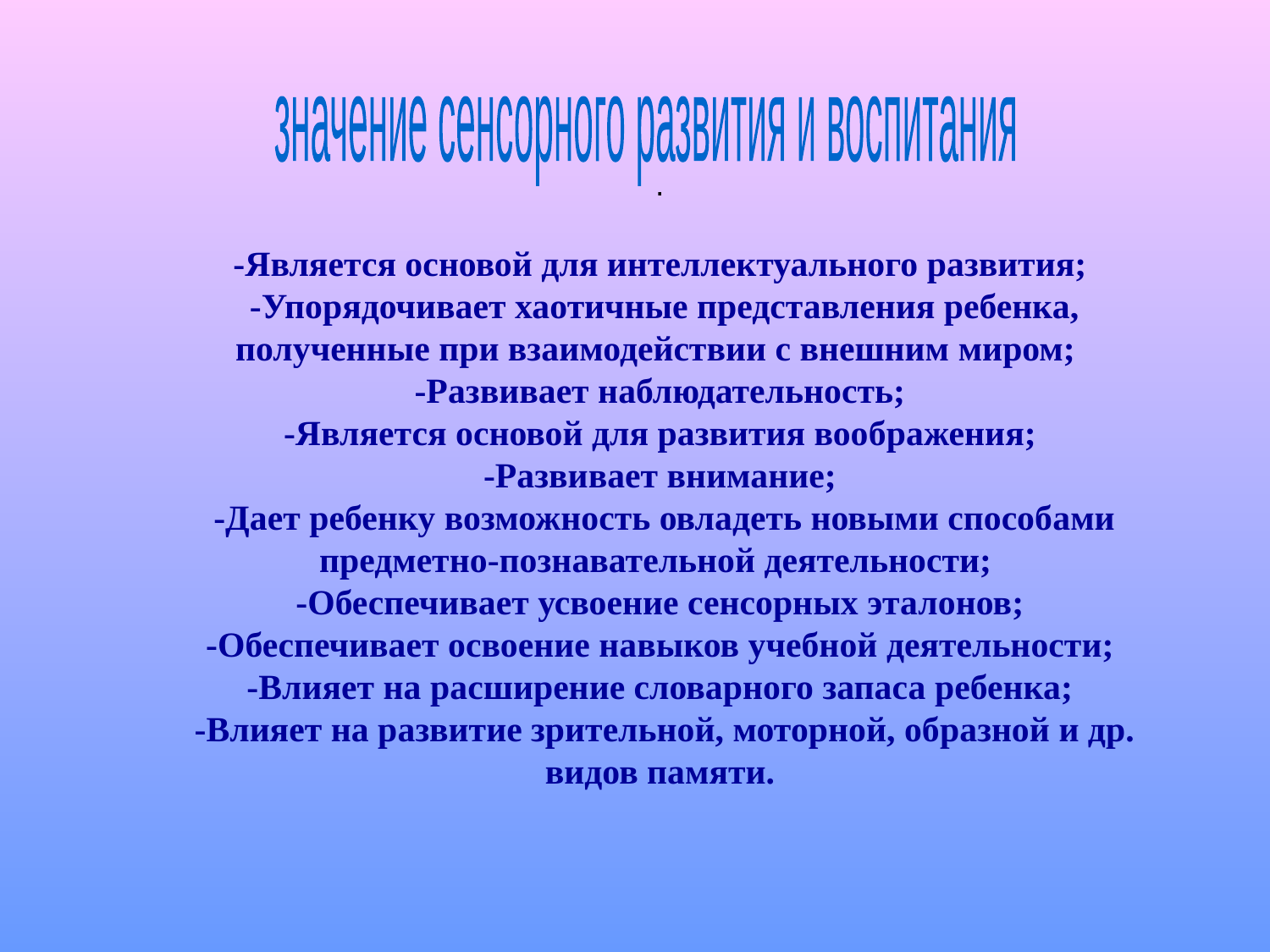

значение сенсорного развития и воспитания
.

 -Является основой для интеллектуального развития;
 -Упорядочивает хаотичные представления ребенка, полученные при взаимодействии с внешним миром;
 -Развивает наблюдательность;
 -Является основой для развития воображения;
 -Развивает внимание;
 -Дает ребенку возможность овладеть новыми способами предметно-познавательной деятельности;
 -Обеспечивает усвоение сенсорных эталонов;
 -Обеспечивает освоение навыков учебной деятельности;
 -Влияет на расширение словарного запаса ребенка;
 -Влияет на развитие зрительной, моторной, образной и др. видов памяти.